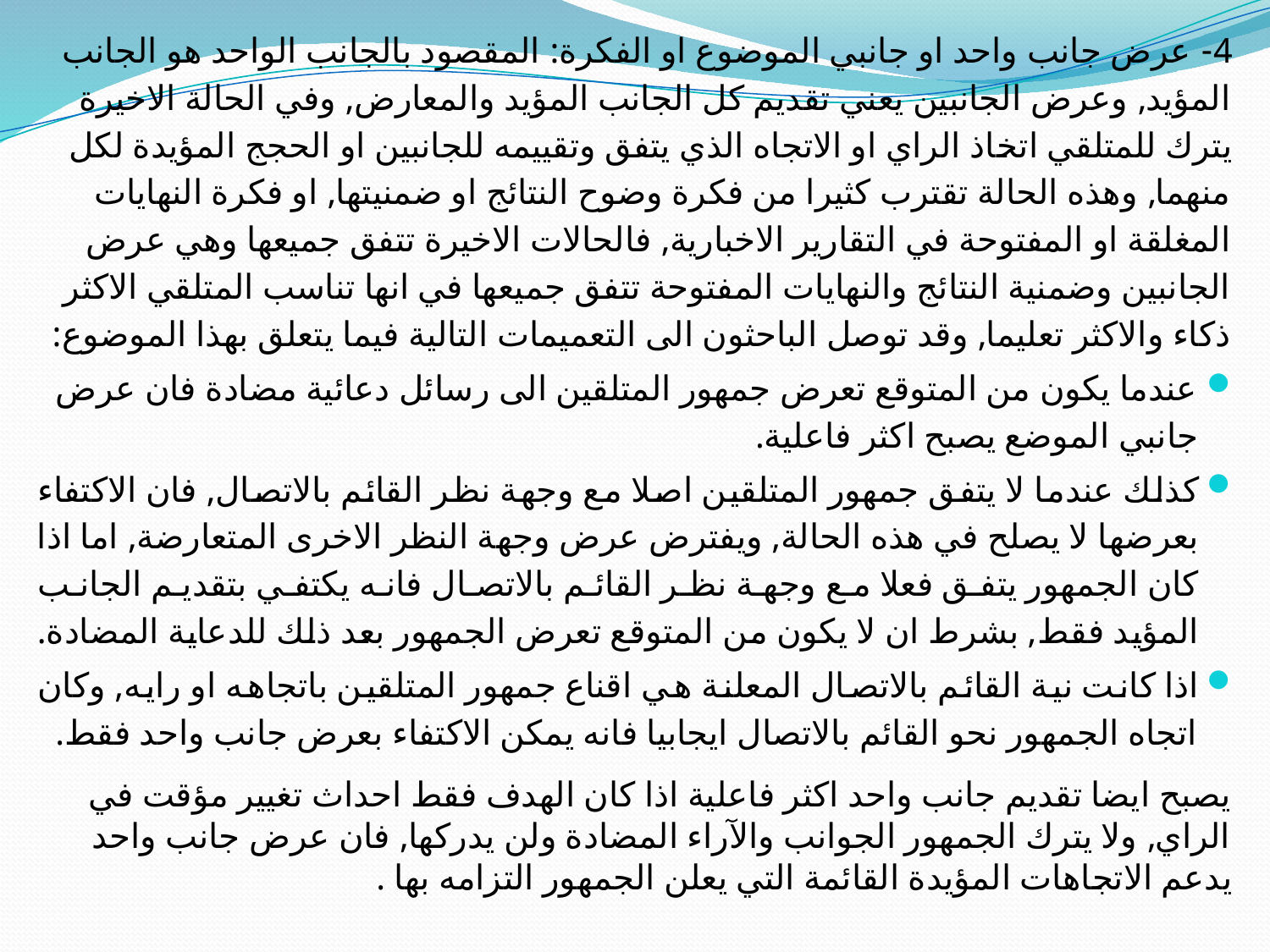

4- عرض جانب واحد او جانبي الموضوع او الفكرة: المقصود بالجانب الواحد هو الجانب المؤيد, وعرض الجانبين يعني تقديم كل الجانب المؤيد والمعارض, وفي الحالة الاخيرة يترك للمتلقي اتخاذ الراي او الاتجاه الذي يتفق وتقييمه للجانبين او الحجج المؤيدة لكل منهما, وهذه الحالة تقترب كثيرا من فكرة وضوح النتائج او ضمنيتها, او فكرة النهايات المغلقة او المفتوحة في التقارير الاخبارية, فالحالات الاخيرة تتفق جميعها وهي عرض الجانبين وضمنية النتائج والنهايات المفتوحة تتفق جميعها في انها تناسب المتلقي الاكثر ذكاء والاكثر تعليما, وقد توصل الباحثون الى التعميمات التالية فيما يتعلق بهذا الموضوع:
عندما يكون من المتوقع تعرض جمهور المتلقين الى رسائل دعائية مضادة فان عرض جانبي الموضع يصبح اكثر فاعلية.
كذلك عندما لا يتفق جمهور المتلقين اصلا مع وجهة نظر القائم بالاتصال, فان الاكتفاء بعرضها لا يصلح في هذه الحالة, ويفترض عرض وجهة النظر الاخرى المتعارضة, اما اذا كان الجمهور يتفق فعلا مع وجهة نظر القائم بالاتصال فانه يكتفي بتقديم الجانب المؤيد فقط, بشرط ان لا يكون من المتوقع تعرض الجمهور بعد ذلك للدعاية المضادة.
اذا كانت نية القائم بالاتصال المعلنة هي اقناع جمهور المتلقين باتجاهه او رايه, وكان اتجاه الجمهور نحو القائم بالاتصال ايجابيا فانه يمكن الاكتفاء بعرض جانب واحد فقط.
يصبح ايضا تقديم جانب واحد اكثر فاعلية اذا كان الهدف فقط احداث تغيير مؤقت في الراي, ولا يترك الجمهور الجوانب والآراء المضادة ولن يدركها, فان عرض جانب واحد يدعم الاتجاهات المؤيدة القائمة التي يعلن الجمهور التزامه بها .